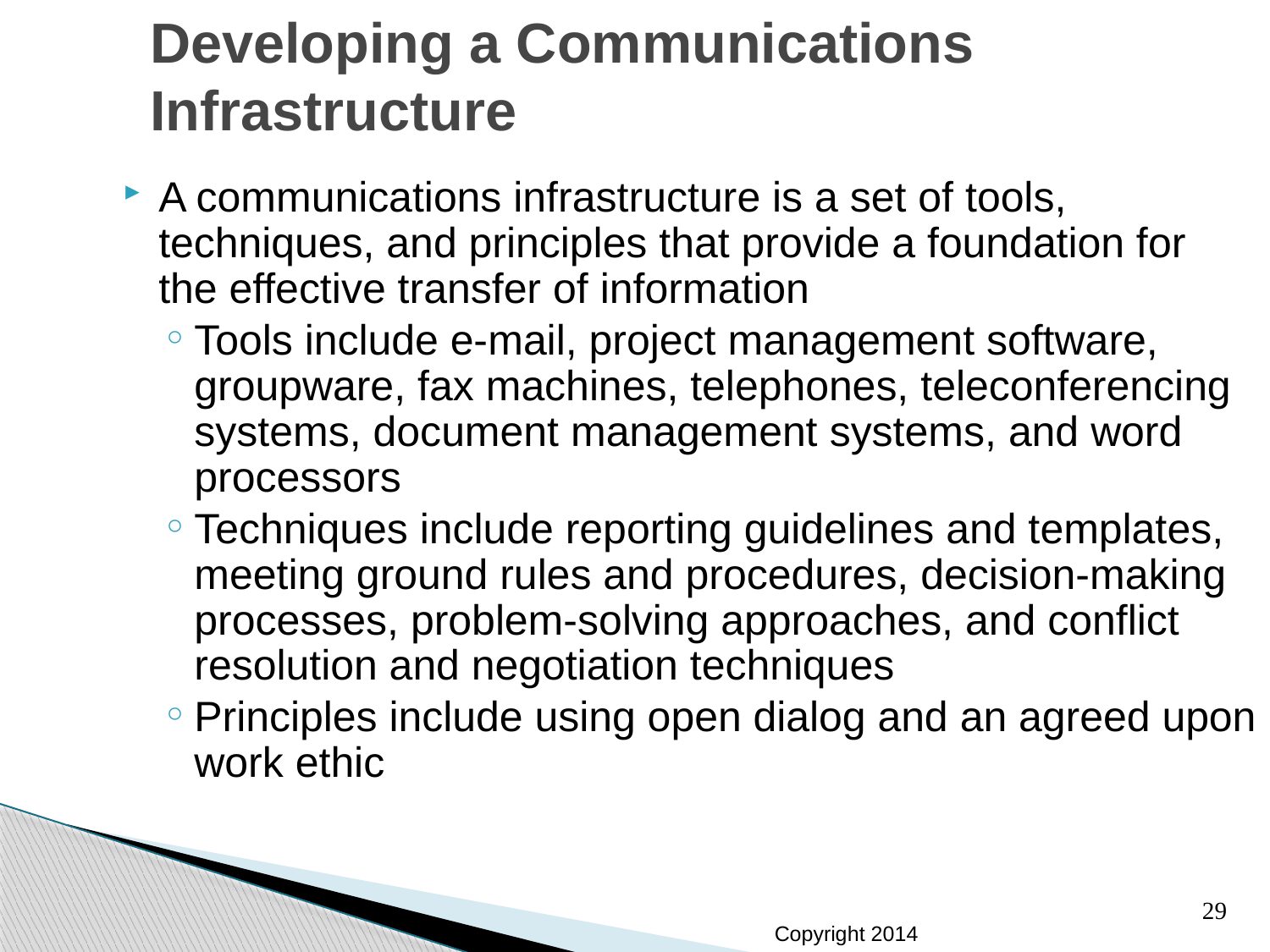

# Developing a Communications Infrastructure
A communications infrastructure is a set of tools, techniques, and principles that provide a foundation for the effective transfer of information
Tools include e-mail, project management software, groupware, fax machines, telephones, teleconferencing systems, document management systems, and word processors
Techniques include reporting guidelines and templates, meeting ground rules and procedures, decision-making processes, problem-solving approaches, and conflict resolution and negotiation techniques
Principles include using open dialog and an agreed upon work ethic
29